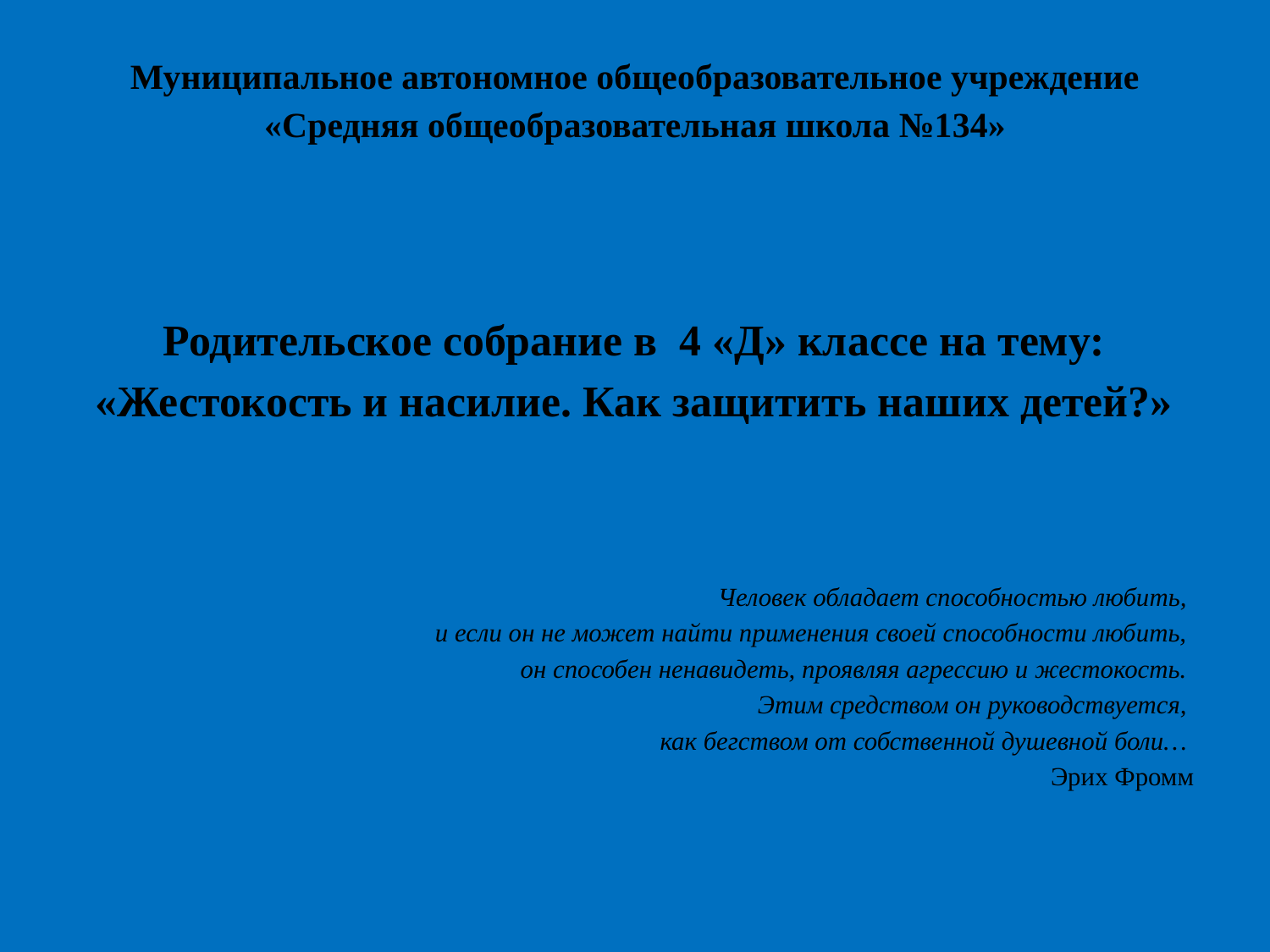

# Муниципальное автономное общеобразовательное учреждение «Средняя общеобразовательная школа №134»

Родительское собрание в  4 «Д» классе на тему: «Жестокость и насилие. Как защитить наших детей?»

Человек обладает способностью любить, 
и если он не может найти применения своей способности любить, 
он способен ненавидеть, проявляя агрессию и жестокость. 
Этим средством он руководствуется, 
как бегством от собственной душевной боли… 
Эрих Фромм